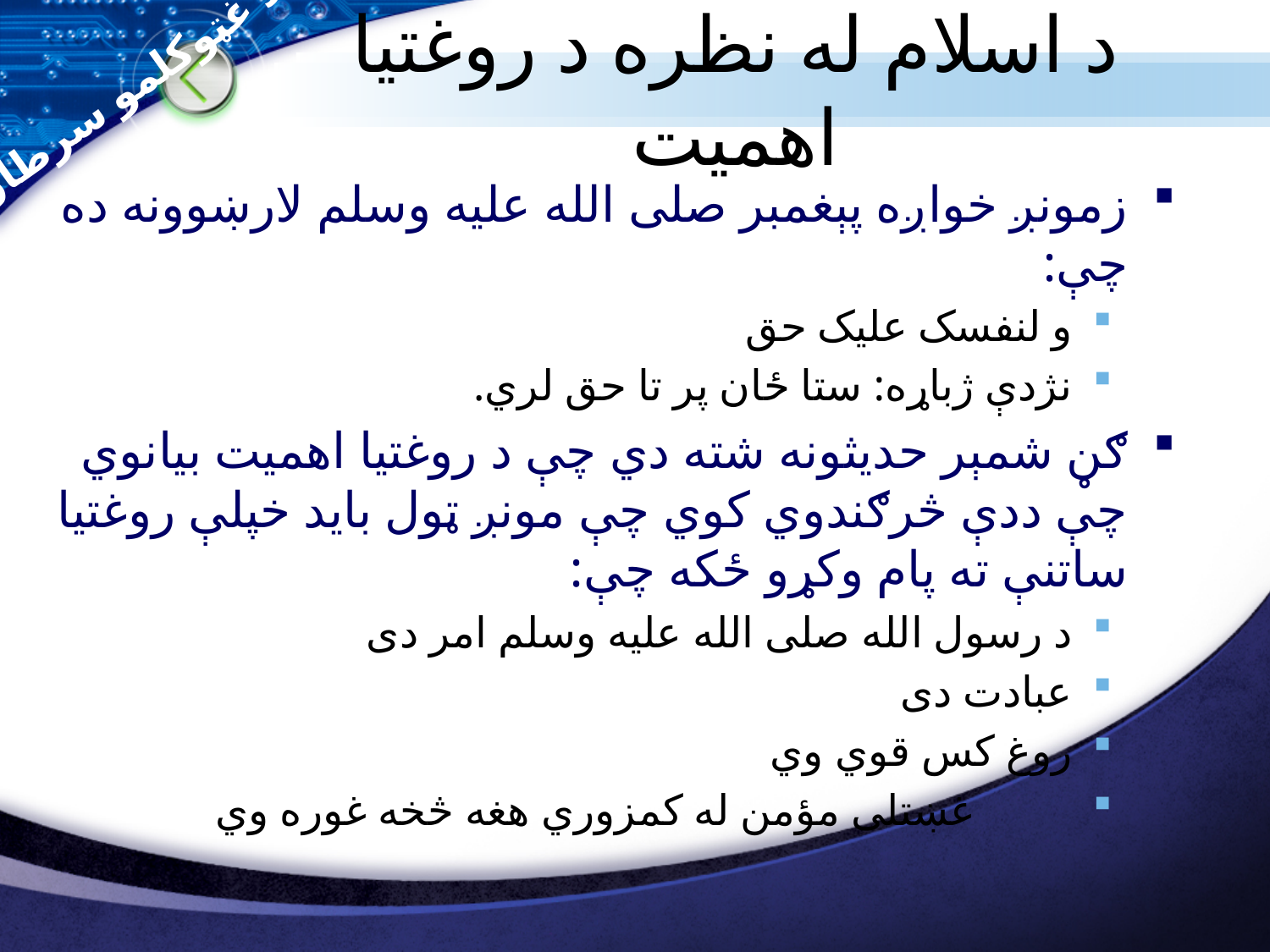

# د اسلام له نظره د روغتیا اهمیت
د غټوکلمو سرطان
زمونږ خواږه پېغمبر صلی الله علیه وسلم لارښوونه ده چې:
و لنفسک علیک حق
نژدې ژباړه: ستا ځان پر تا حق لري.
ګڼ شمېر حدیثونه شته دي چې د روغتیا اهمیت بیانوي چې ددې څرګندوي کوي چې مونږ ټول باید خپلې روغتیا ساتنې ته پام وکړو ځکه چې:
د رسول الله صلی الله علیه وسلم امر دی
عبادت دی
روغ کس قوي وي
         غښتلی مؤمن له کمزوري هغه څخه غوره وي